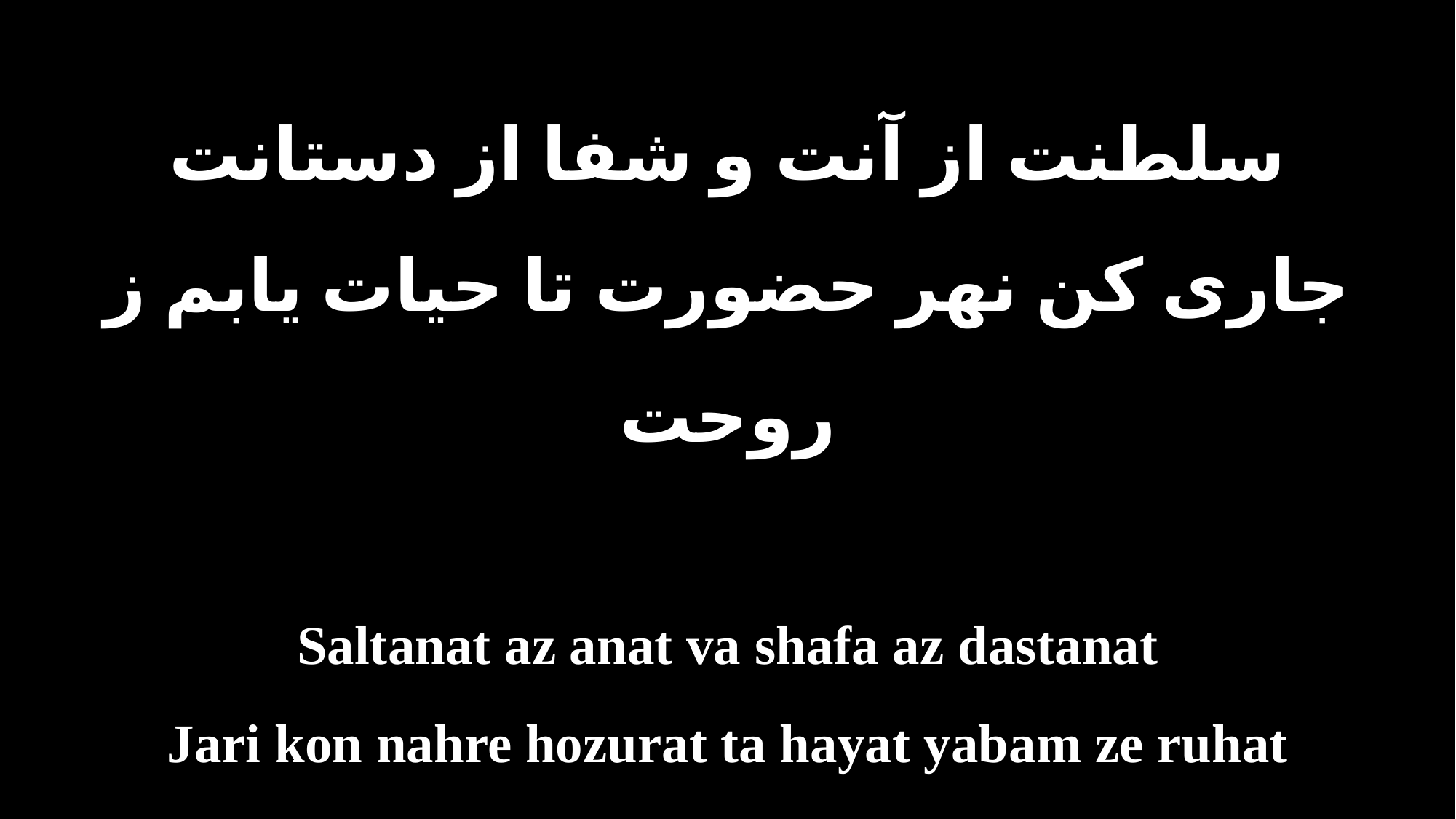

سلطنت از آنت و شفا از دستانت
جاری کن نهر حضورت تا حیات یابم ز روحت

Saltanat az anat va shafa az dastanat
Jari kon nahre hozurat ta hayat yabam ze ruhat